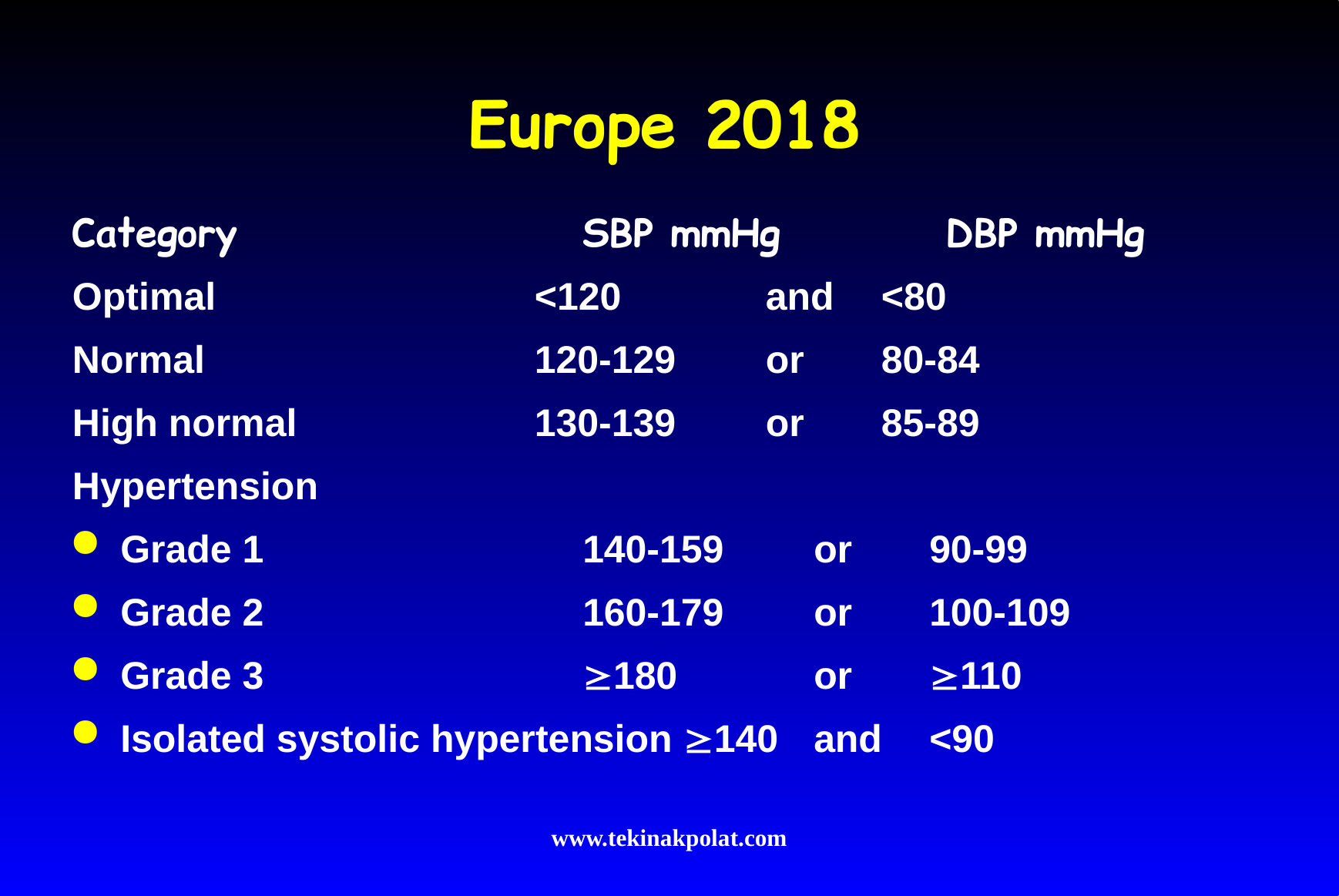

# Europe 2018
Category			SBP mmHg		 DBP mmHg
Optimal			<120		and	<80
Normal			120-129	or	80-84
High normal			130-139	or	85-89
Hypertension
Grade 1			140-159	or	90-99
Grade 2			160-179	or	100-109
Grade 3			≥180		or	≥110
Isolated systolic hypertension ≥140	and	<90

www.tekinakpolat.com